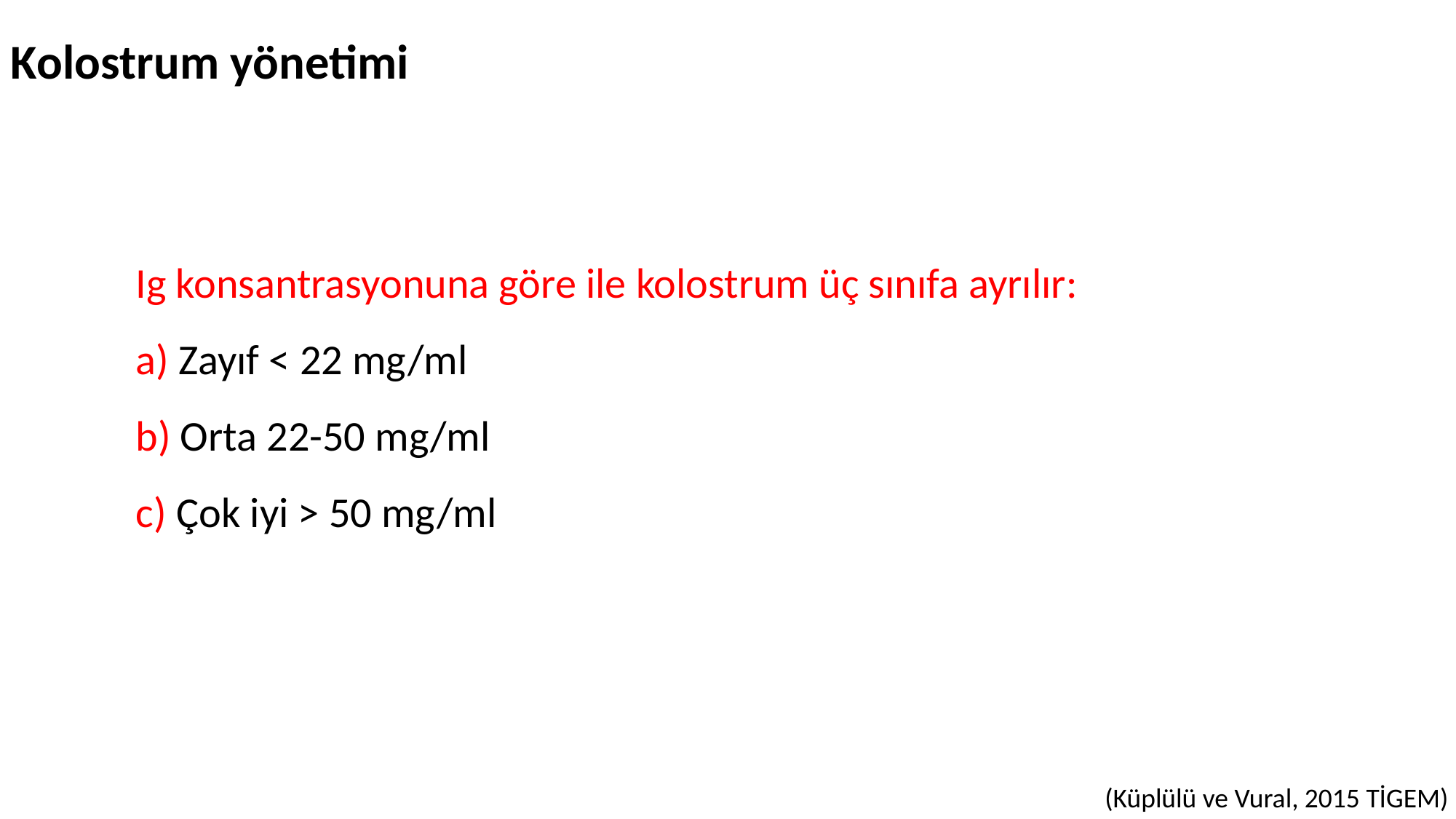

Kolostrum yönetimi
Ig konsantrasyonuna göre ile kolostrum üç sınıfa ayrılır:
a) Zayıf < 22 mg/ml
b) Orta 22-50 mg/ml
c) Çok iyi > 50 mg/ml
(Küplülü ve Vural, 2015 TİGEM)